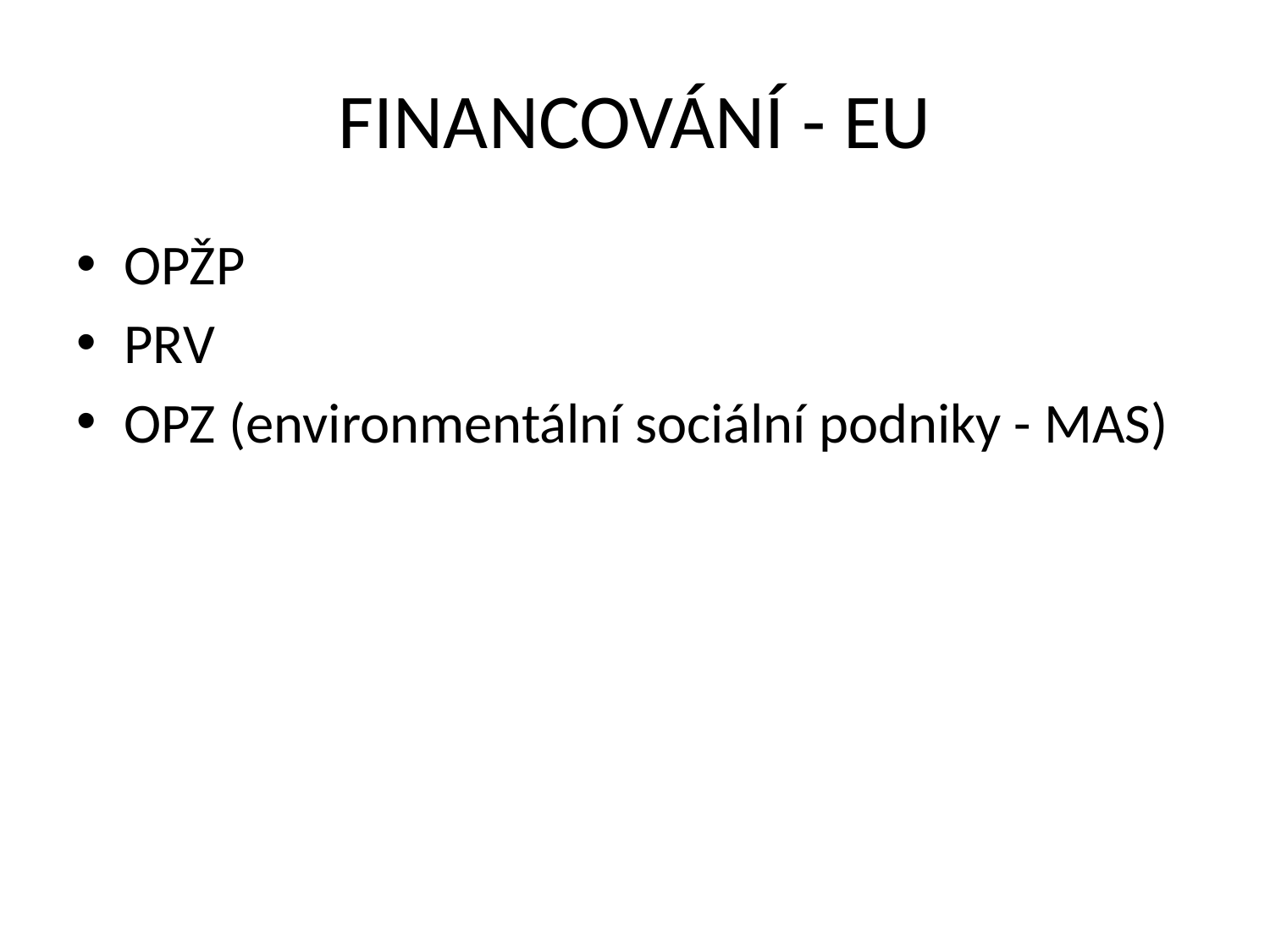

# FINANCOVÁNÍ - EU
OPŽP
PRV
OPZ (environmentální sociální podniky - MAS)